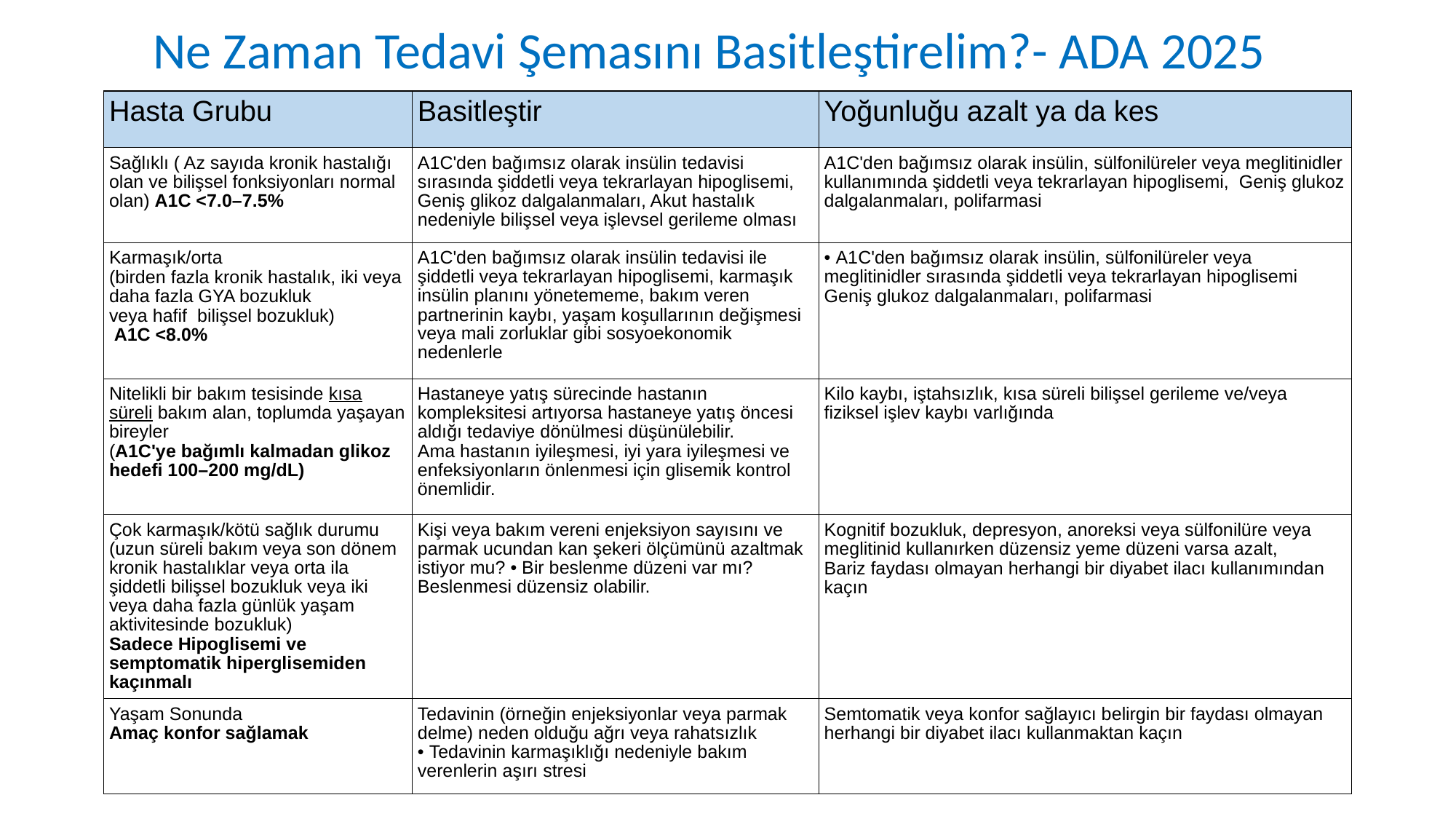

# Ne Zaman Tedavi Şemasını Basitleştirelim?- ADA 2025
| Hasta Grubu | Basitleştir | Yoğunluğu azalt ya da kes |
| --- | --- | --- |
| Sağlıklı ( Az sayıda kronik hastalığı olan ve bilişsel fonksiyonları normal olan) A1C <7.0–7.5% | A1C'den bağımsız olarak insülin tedavisi sırasında şiddetli veya tekrarlayan hipoglisemi, Geniş glikoz dalgalanmaları, Akut hastalık nedeniyle bilişsel veya işlevsel gerileme olması | A1C'den bağımsız olarak insülin, sülfonilüreler veya meglitinidler kullanımında şiddetli veya tekrarlayan hipoglisemi, Geniş glukoz dalgalanmaları, polifarmasi |
| Karmaşık/orta (birden fazla kronik hastalık, iki veya daha fazla GYA bozukluk veya hafif bilişsel bozukluk) A1C <8.0% | A1C'den bağımsız olarak insülin tedavisi ile şiddetli veya tekrarlayan hipoglisemi, karmaşık insülin planını yönetememe, bakım veren partnerinin kaybı, yaşam koşullarının değişmesi veya mali zorluklar gibi sosyoekonomik nedenlerle | • A1C'den bağımsız olarak insülin, sülfonilüreler veya meglitinidler sırasında şiddetli veya tekrarlayan hipoglisemi Geniş glukoz dalgalanmaları, polifarmasi |
| Nitelikli bir bakım tesisinde kısa süreli bakım alan, toplumda yaşayan bireyler (A1C'ye bağımlı kalmadan glikoz hedefi 100–200 mg/dL) | Hastaneye yatış sürecinde hastanın kompleksitesi artıyorsa hastaneye yatış öncesi aldığı tedaviye dönülmesi düşünülebilir. Ama hastanın iyileşmesi, iyi yara iyileşmesi ve enfeksiyonların önlenmesi için glisemik kontrol önemlidir. | Kilo kaybı, iştahsızlık, kısa süreli bilişsel gerileme ve/veya fiziksel işlev kaybı varlığında |
| Çok karmaşık/kötü sağlık durumu (uzun süreli bakım veya son dönem kronik hastalıklar veya orta ila şiddetli bilişsel bozukluk veya iki veya daha fazla günlük yaşam aktivitesinde bozukluk) Sadece Hipoglisemi ve semptomatik hiperglisemiden kaçınmalı | Kişi veya bakım vereni enjeksiyon sayısını ve parmak ucundan kan şekeri ölçümünü azaltmak istiyor mu? • Bir beslenme düzeni var mı? Beslenmesi düzensiz olabilir. | Kognitif bozukluk, depresyon, anoreksi veya sülfonilüre veya meglitinid kullanırken düzensiz yeme düzeni varsa azalt, Bariz faydası olmayan herhangi bir diyabet ilacı kullanımından kaçın |
| Yaşam Sonunda Amaç konfor sağlamak | Tedavinin (örneğin enjeksiyonlar veya parmak delme) neden olduğu ağrı veya rahatsızlık • Tedavinin karmaşıklığı nedeniyle bakım verenlerin aşırı stresi | Semtomatik veya konfor sağlayıcı belirgin bir faydası olmayan herhangi bir diyabet ilacı kullanmaktan kaçın |